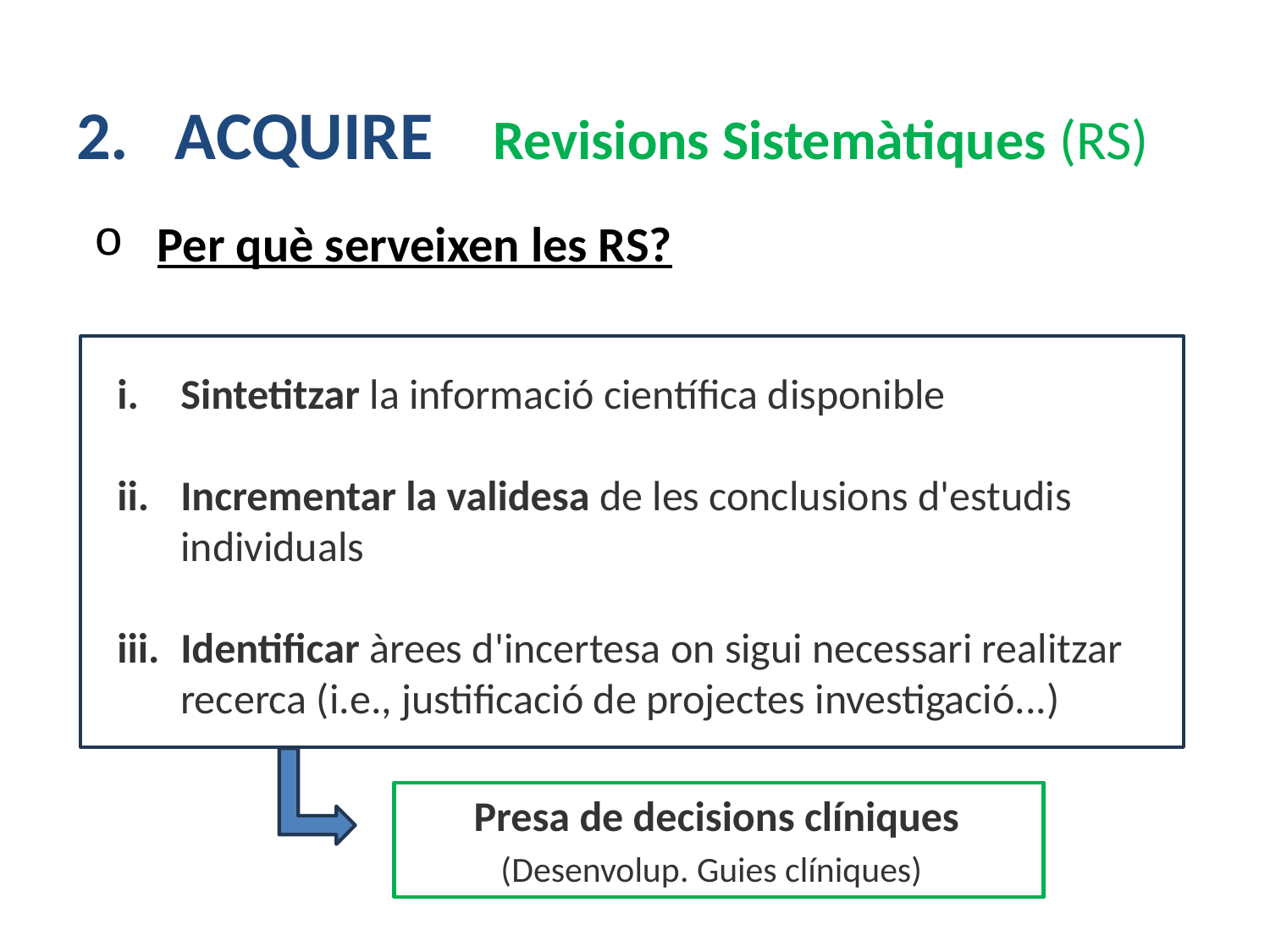

# 2.   ACQUIRE    Revisions Sistemàtiques (RS)
Per què serveixen les RS?

Sintetitzar la informació científica disponible

Incrementar la validesa de les conclusions d'estudis individuals

Identificar àrees d'incertesa on sigui necessari realitzar recerca (i.e., justificació de projectes investigació...)

       Presa de decisions clíniques
          (Desenvolup. Guies clíniques)